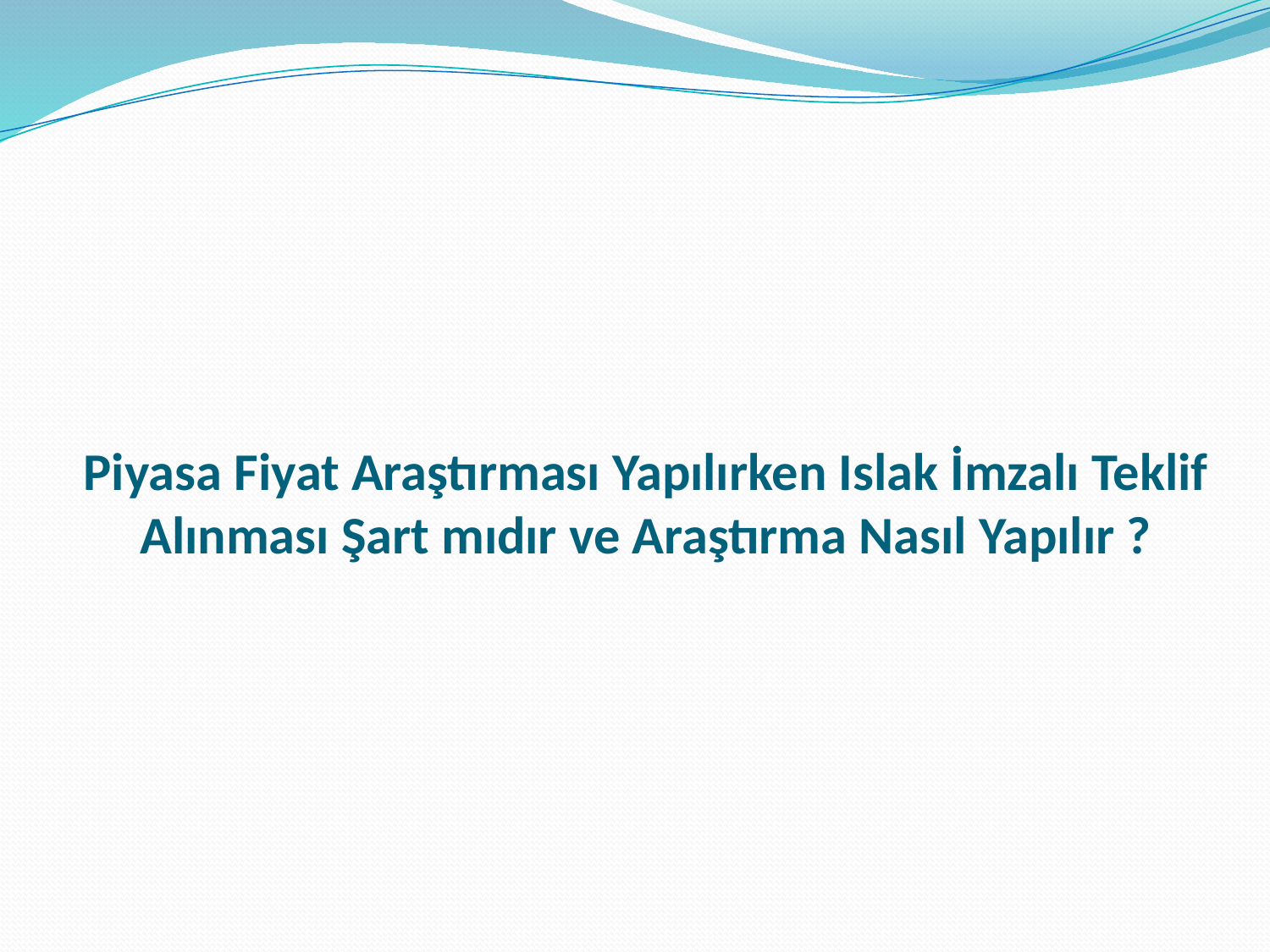

# Piyasa Fiyat Araştırması Yapılırken Islak İmzalı Teklif Alınması Şart mıdır ve Araştırma Nasıl Yapılır ?